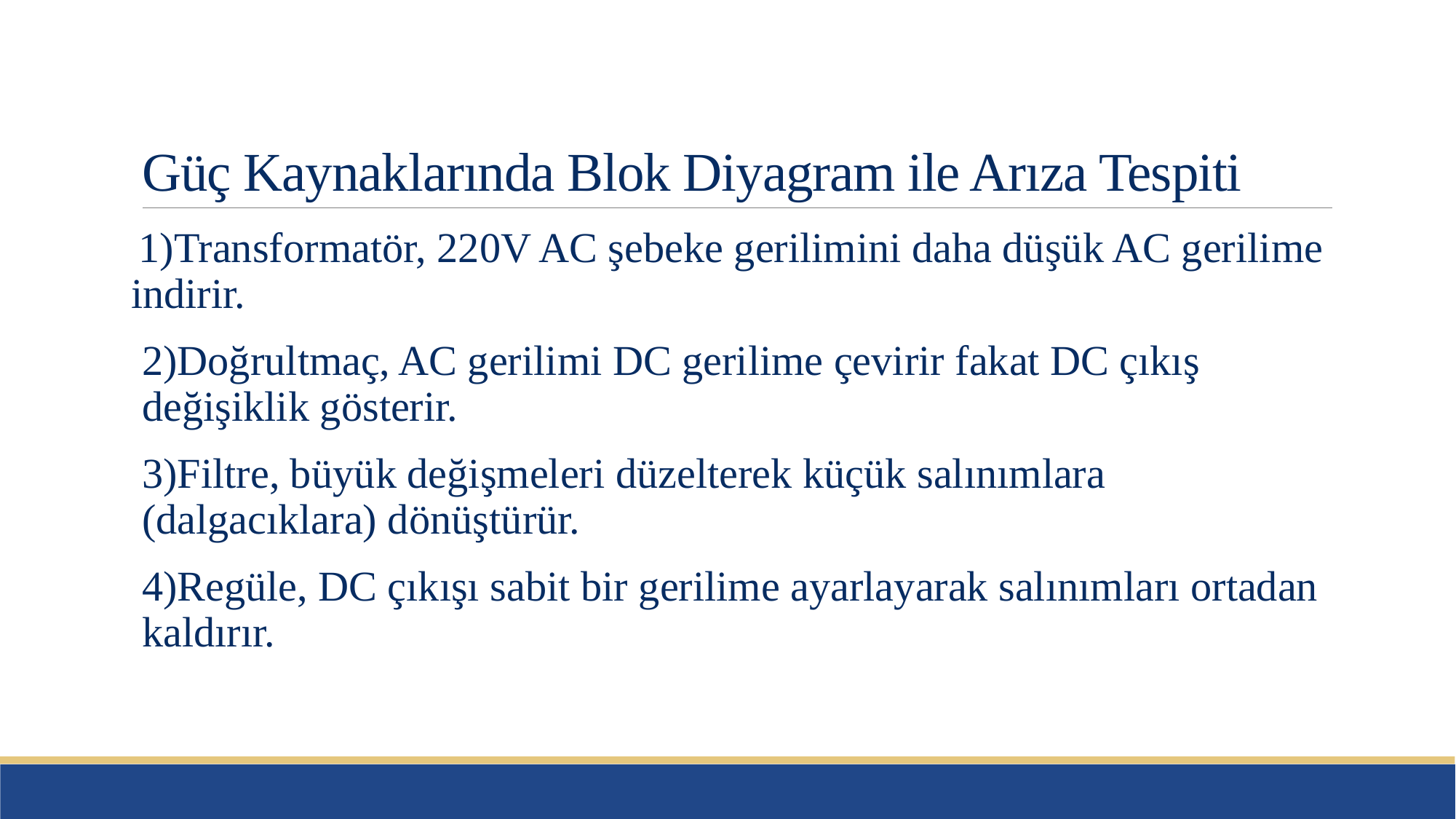

# Güç Kaynaklarında Blok Diyagram ile Arıza Tespiti
 1)Transformatör, 220V AC şebeke gerilimini daha düşük AC gerilime indirir.
2)Doğrultmaç, AC gerilimi DC gerilime çevirir fakat DC çıkış değişiklik gösterir.
3)Filtre, büyük değişmeleri düzelterek küçük salınımlara (dalgacıklara) dönüştürür.
4)Regüle, DC çıkışı sabit bir gerilime ayarlayarak salınımları ortadan kaldırır.